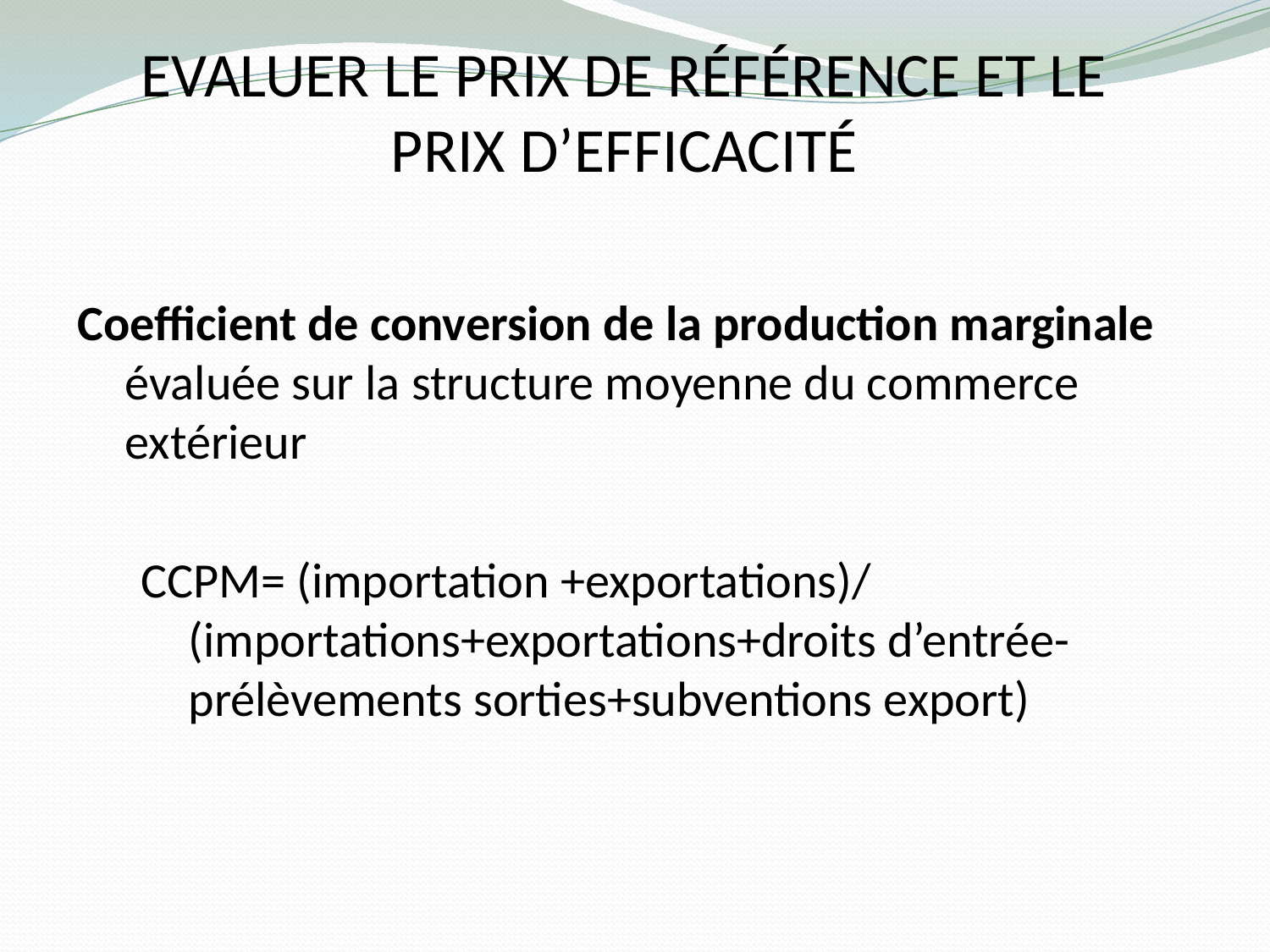

# Evaluer le prix de référence et le prix d’efficacité

Coefficient de conversion de la production marginale évaluée sur la structure moyenne du commerce extérieur

CCPM= (importation +exportations)/ (importations+exportations+droits d’entrée-prélèvements sorties+subventions export)